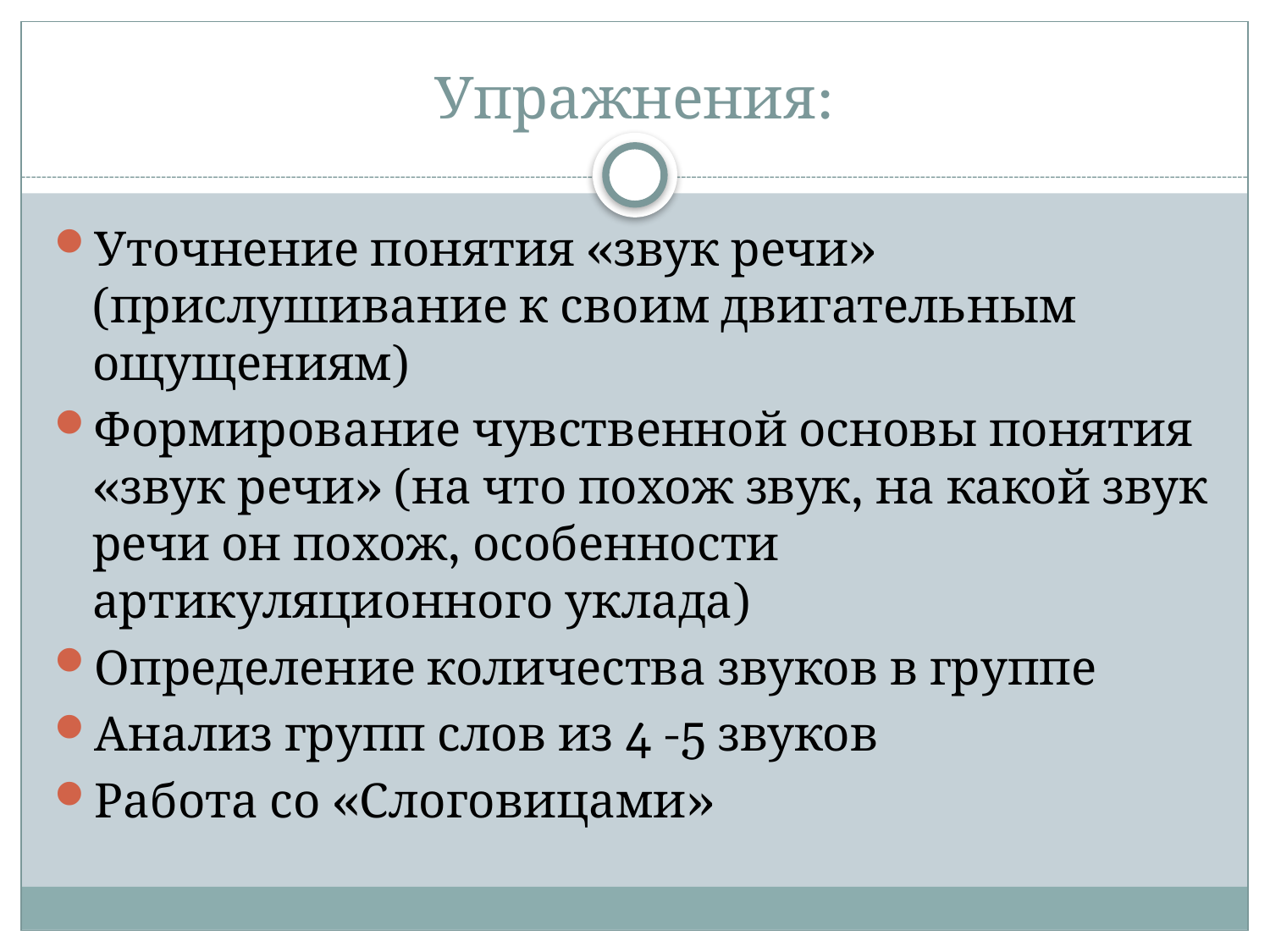

# Упражнения:
Уточнение понятия «звук речи» (прислушивание к своим двигательным ощущениям)
Формирование чувственной основы понятия «звук речи» (на что похож звук, на какой звук речи он похож, особенности артикуляционного уклада)
Определение количества звуков в группе
Анализ групп слов из 4 -5 звуков
Работа со «Слоговицами»